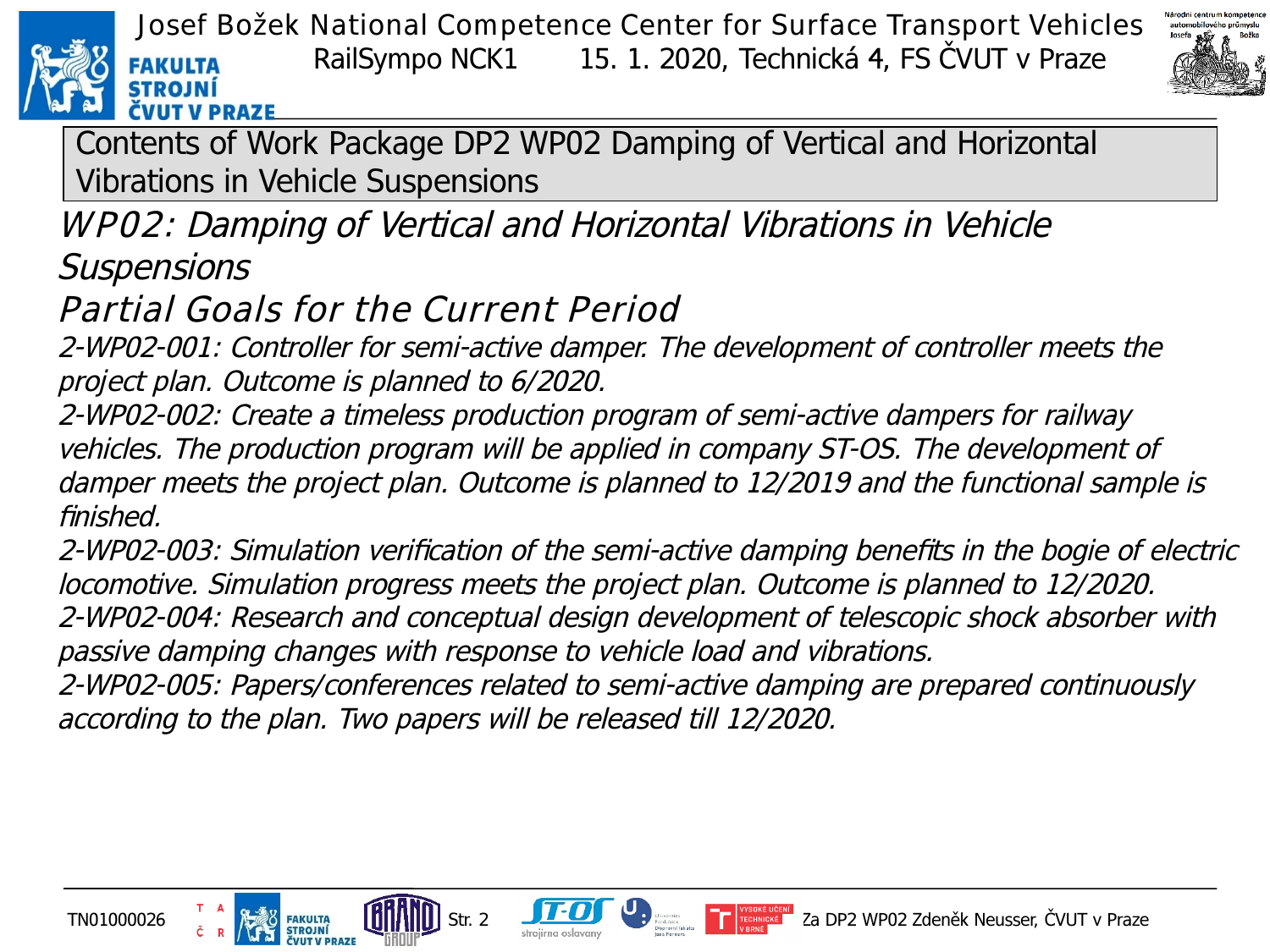

Contents of Work Package DP2 WP02 Damping of Vertical and Horizontal Vibrations in Vehicle Suspensions
WP02: Damping of Vertical and Horizontal Vibrations in Vehicle Suspensions
Partial Goals for the Current Period
2-WP02-001: Controller for semi-active damper. The development of controller meets the project plan. Outcome is planned to 6/2020.
2-WP02-002: Create a timeless production program of semi-active dampers for railway vehicles. The production program will be applied in company ST-OS. The development of damper meets the project plan. Outcome is planned to 12/2019 and the functional sample is finished.
2-WP02-003: Simulation verification of the semi-active damping benefits in the bogie of electric locomotive. Simulation progress meets the project plan. Outcome is planned to 12/2020.
2-WP02-004: Research and conceptual design development of telescopic shock absorber with passive damping changes with response to vehicle load and vibrations.
2-WP02-005: Papers/conferences related to semi-active damping are prepared continuously according to the plan. Two papers will be released till 12/2020.